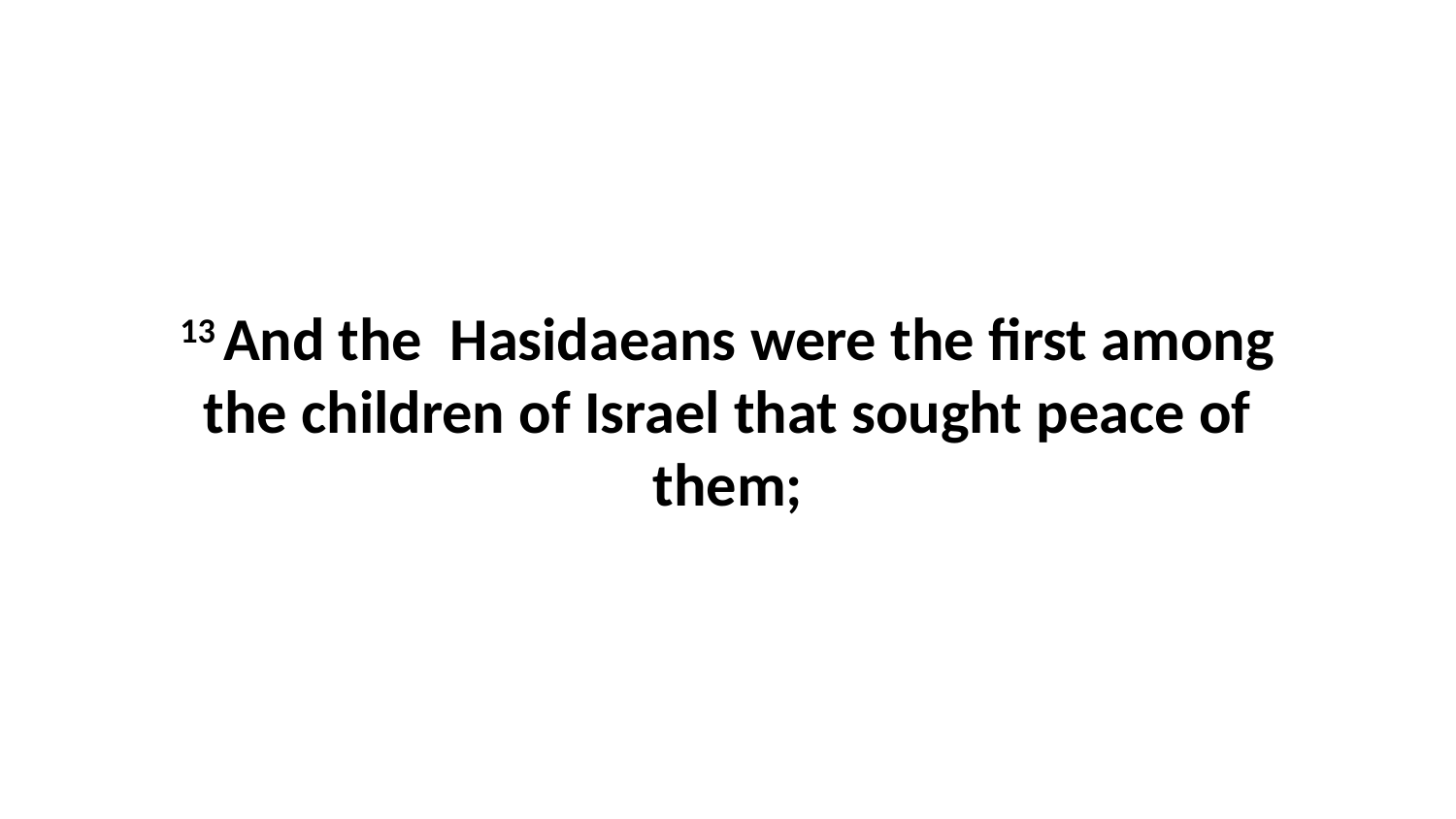

13 And the  Hasidaeans were the first among the children of Israel that sought peace of them;